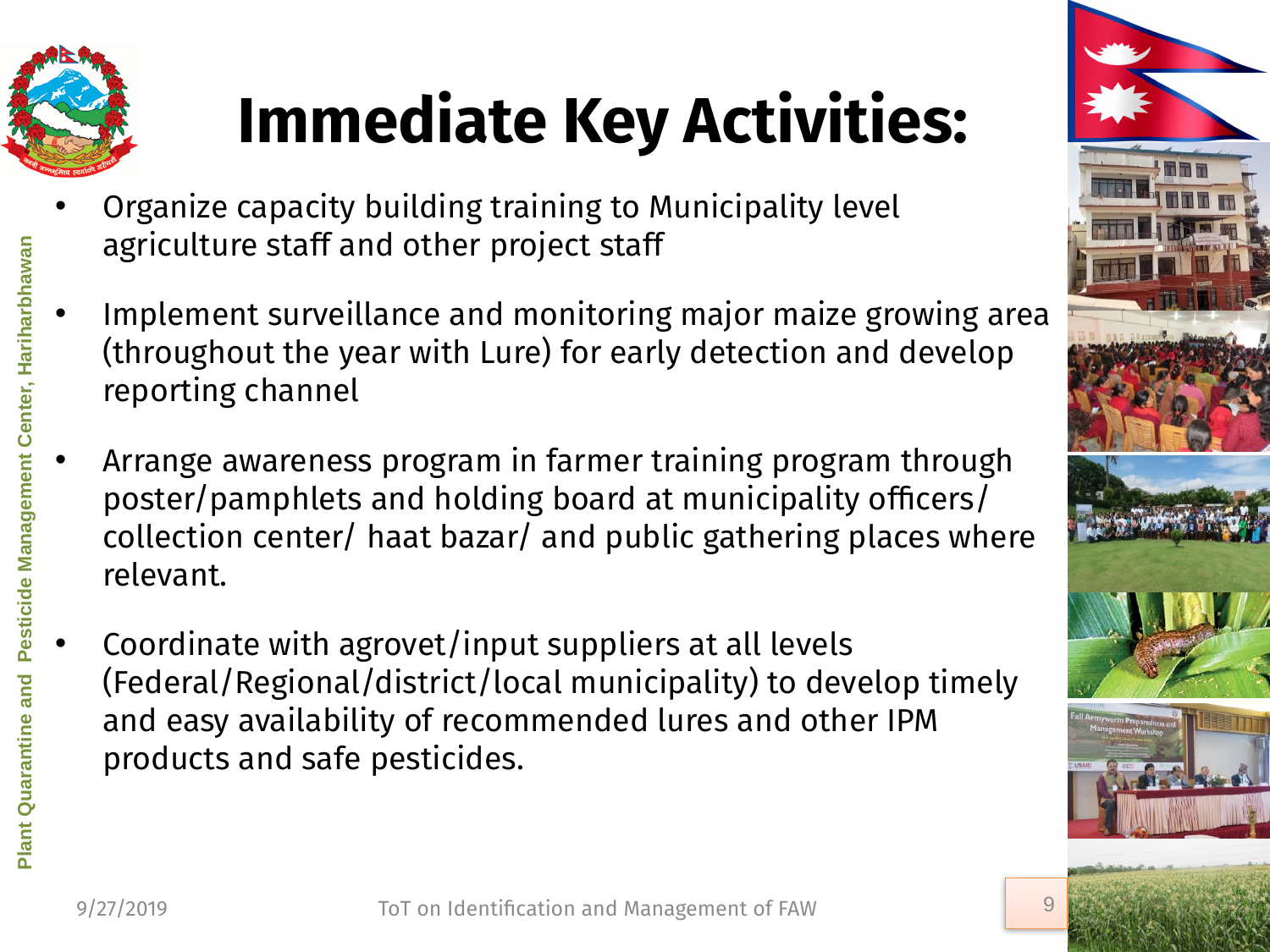

# Immediate Key Activities:
Organize capacity building training to Municipality level agriculture staff and other project staff
Implement surveillance and monitoring major maize growing area (throughout the year with Lure) for early detection and develop reporting channel
Arrange awareness program in farmer training program through poster/pamphlets and holding board at municipality officers/ collection center/ haat bazar/ and public gathering places where relevant.
Coordinate with agrovet/input suppliers at all levels (Federal/Regional/district/local municipality) to develop timely and easy availability of recommended lures and other IPM products and safe pesticides.
9
9/27/2019
ToT on Identification and Management of FAW